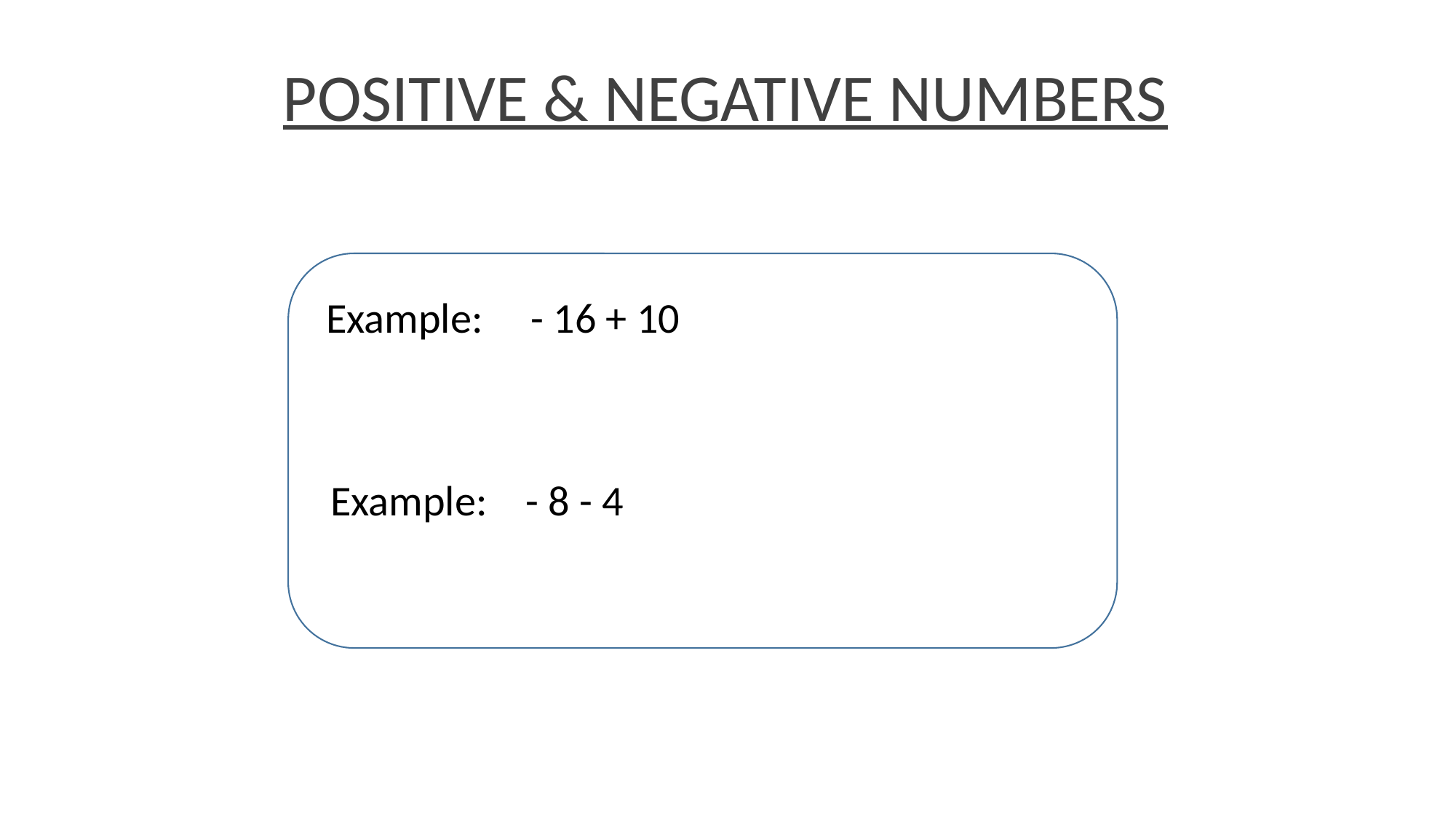

# POSITIVE & NEGATIVE NUMBERS

Example:     - 16 + 10
Example:    - 8 - 4